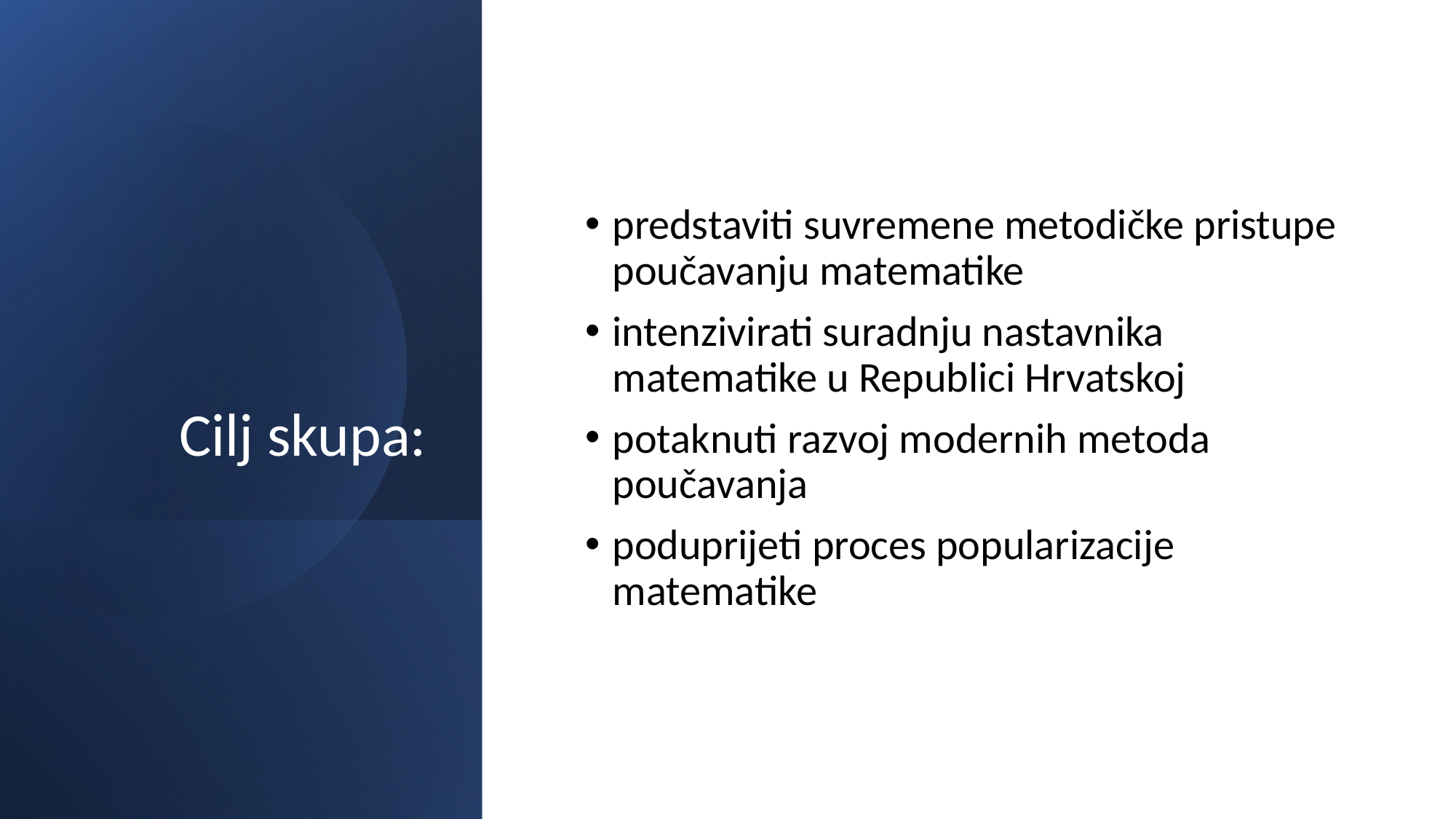

# Cilj skupa:
predstaviti suvremene metodičke pristupe poučavanju matematike
intenzivirati suradnju nastavnika matematike u Republici Hrvatskoj
potaknuti razvoj modernih metoda poučavanja
poduprijeti proces popularizacije matematike